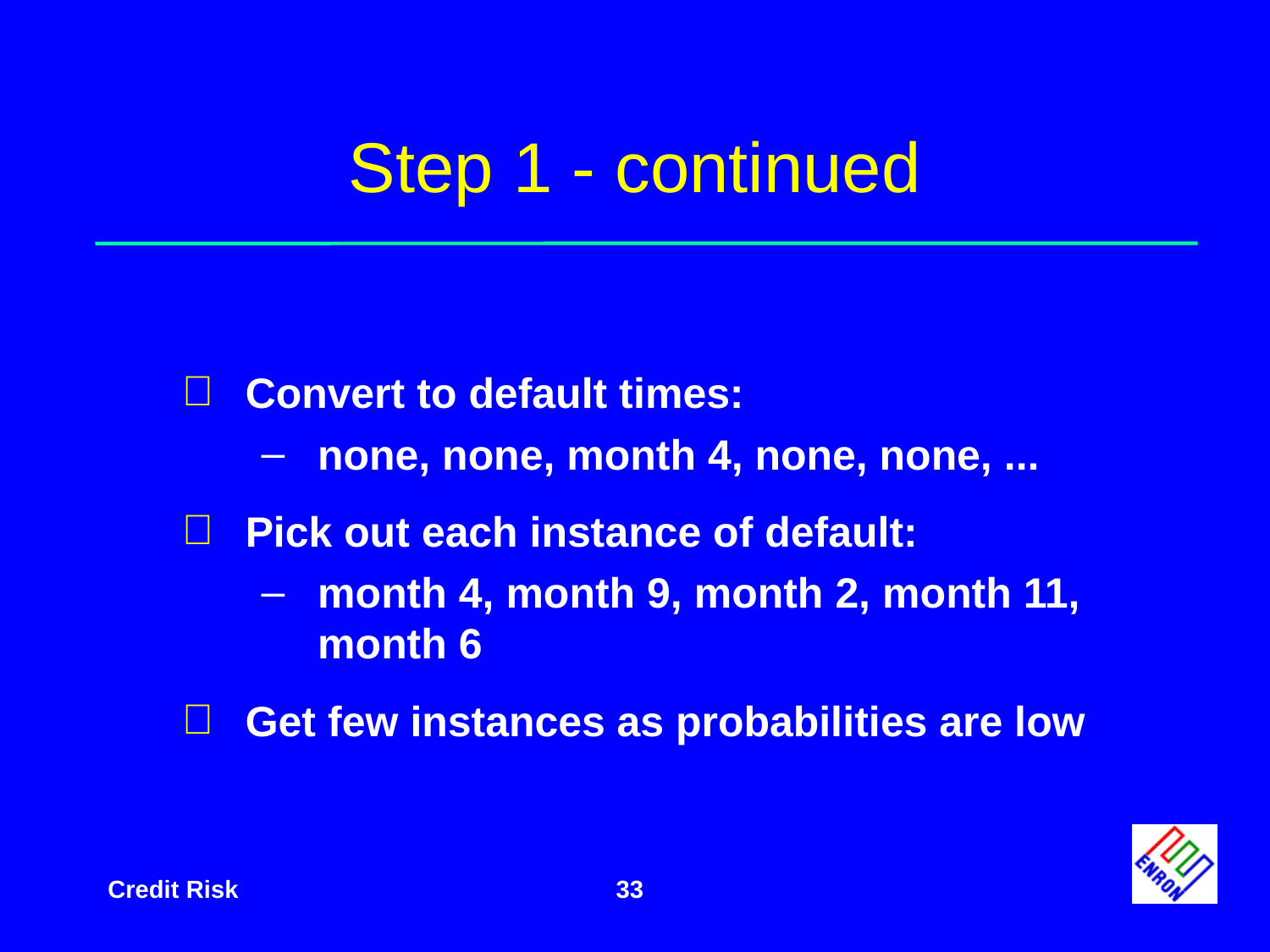

# Step 1 - continued

Convert to default times:
none, none, month 4, none, none, ...
Pick out each instance of default:
month 4, month 9, month 2, month 11, month 6
Get few instances as probabilities are low
33
Credit Risk